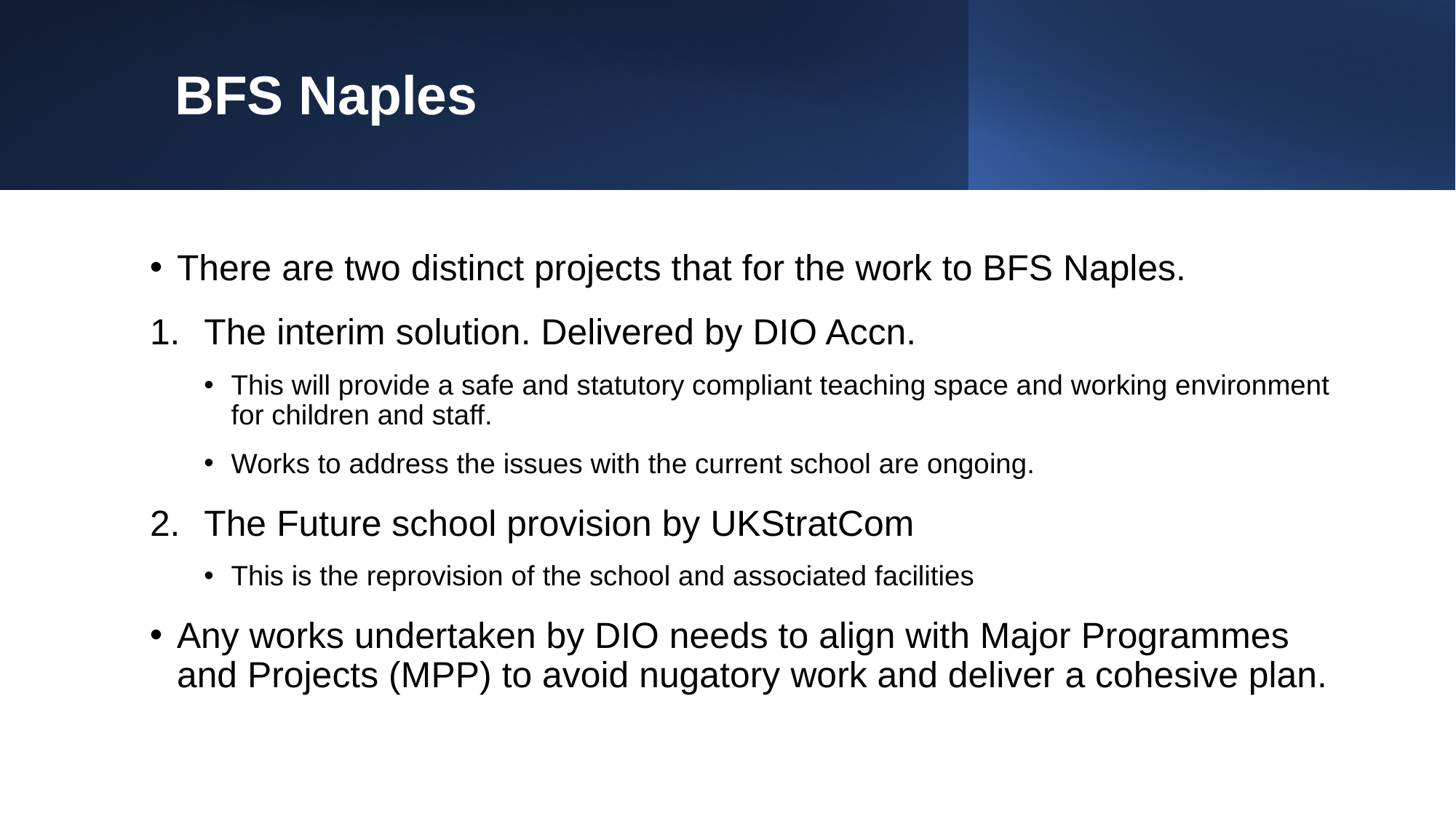

# BFS Naples
There are two distinct projects that for the work to BFS Naples.
The interim solution. Delivered by DIO Accn.
This will provide a safe and statutory compliant teaching space and working environment for children and staff.
Works to address the issues with the current school are ongoing.
The Future school provision by UKStratCom
This is the reprovision of the school and associated facilities
Any works undertaken by DIO needs to align with Major Programmes and Projects (MPP) to avoid nugatory work and deliver a cohesive plan.